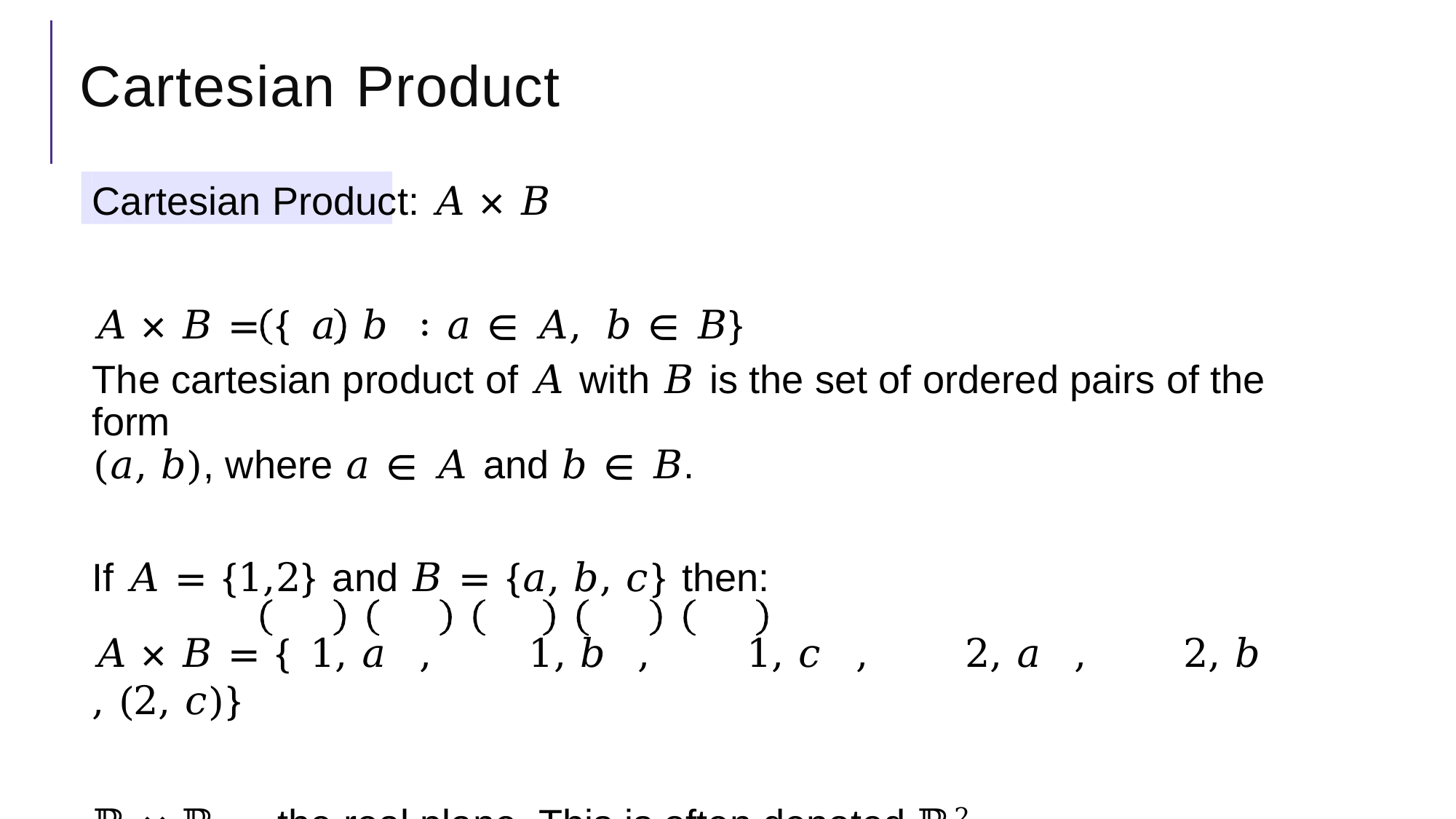

# Cartesian Product

Cartesian Product: 𝐴 × 𝐵

𝐴 × 𝐵 = {	𝑎, 𝑏	∶ 𝑎 ∈ 𝐴,  𝑏 ∈ 𝐵}
The cartesian product of 𝐴 with 𝐵 is the set of ordered pairs of the form
(𝑎, 𝑏), where 𝑎 ∈ 𝐴 and 𝑏 ∈ 𝐵.

If 𝐴 = {1,2} and 𝐵 = {𝑎, 𝑏, 𝑐} then:
𝐴 × 𝐵 = {	1, 𝑎	,	1, 𝑏	,	1, 𝑐	,	2, 𝑎	,	2, 𝑏	, (2, 𝑐)}

ℝ × ℝ = the real plane. This is often denoted ℝ2.